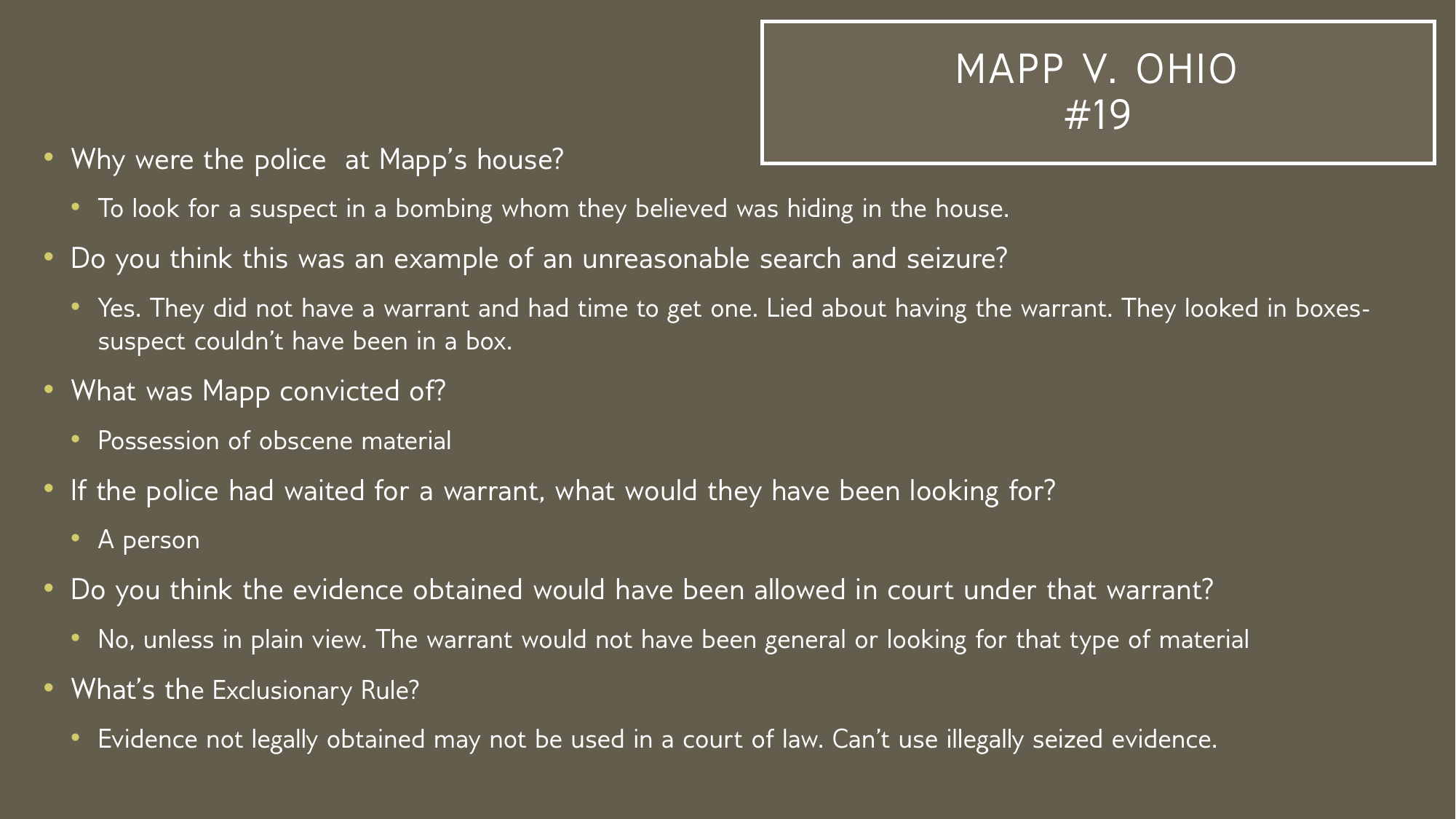

# Mapp v. Ohio #19
Why were the police  at Mapp’s house?
To look for a suspect in a bombing whom they believed was hiding in the house.
Do you think this was an example of an unreasonable search and seizure?
Yes. They did not have a warrant and had time to get one. Lied about having the warrant. They looked in boxes- suspect couldn’t have been in a box.
What was Mapp convicted of?
Possession of obscene material
If the police had waited for a warrant, what would they have been looking for?
A person
Do you think the evidence obtained would have been allowed in court under that warrant?
No, unless in plain view. The warrant would not have been general or looking for that type of material
What’s the Exclusionary Rule?
Evidence not legally obtained may not be used in a court of law. Can’t use illegally seized evidence.